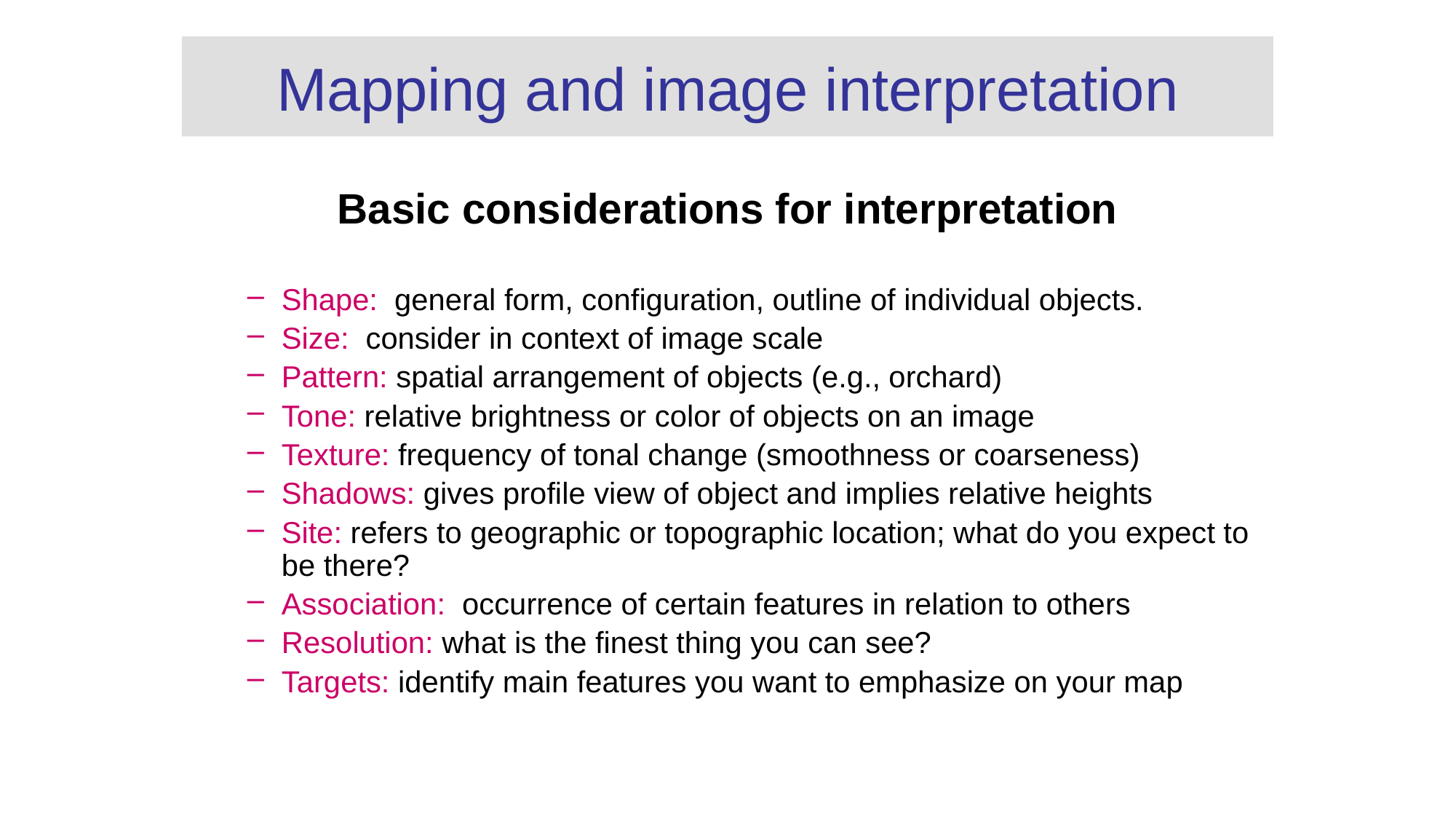

# Mapping and image interpretation
Basic considerations for interpretation
Shape:  general form, configuration, outline of individual objects.
Size:  consider in context of image scale
Pattern: spatial arrangement of objects (e.g., orchard)
Tone: relative brightness or color of objects on an image
Texture: frequency of tonal change (smoothness or coarseness)
Shadows: gives profile view of object and implies relative heights
Site: refers to geographic or topographic location; what do you expect to be there?
Association:  occurrence of certain features in relation to others
Resolution: what is the finest thing you can see?
Targets: identify main features you want to emphasize on your map